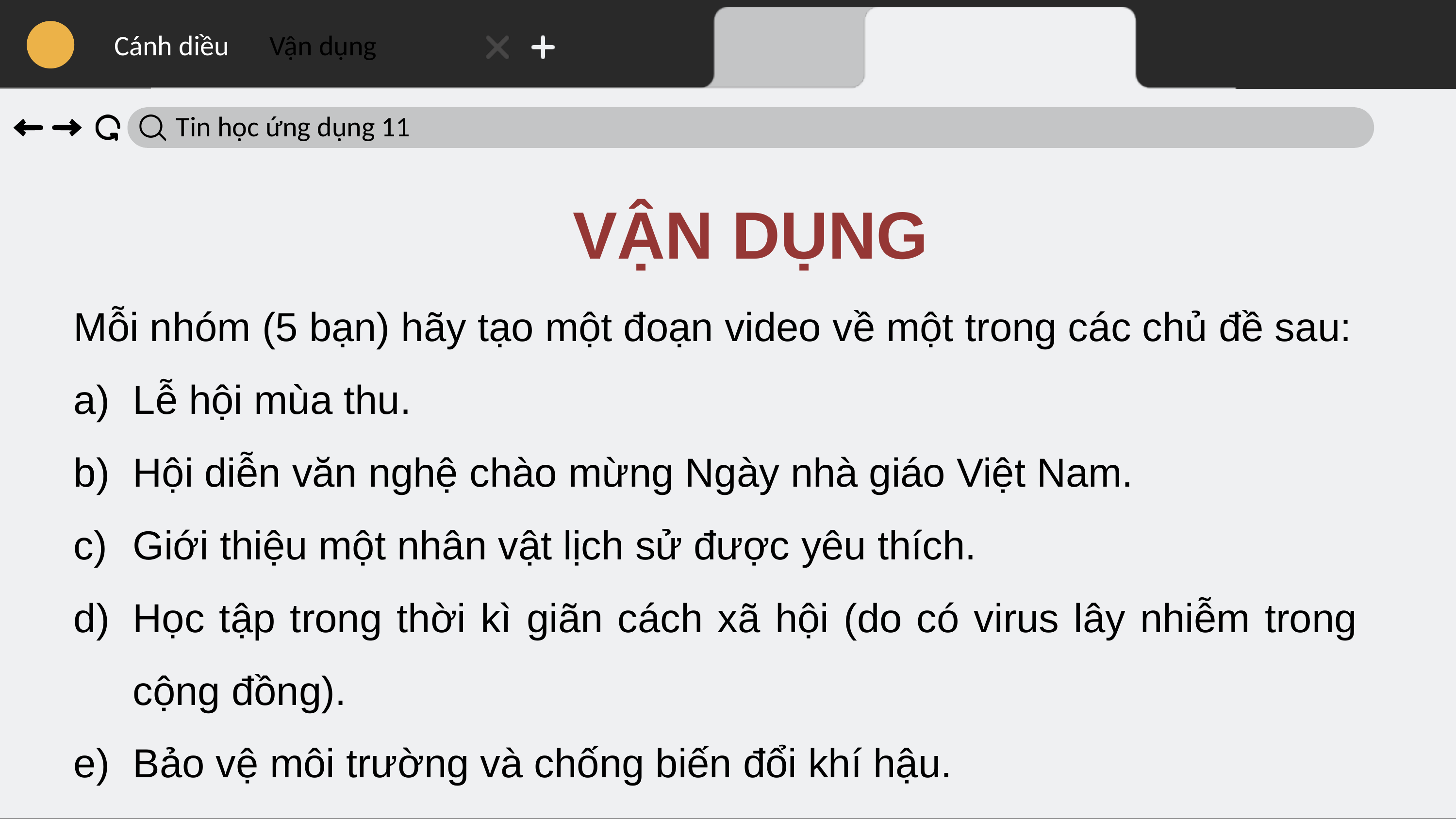

Cánh diều
Vận dụng

Tin học ứng dụng 11
VẬN DỤNG
Mỗi nhóm (5 bạn) hãy tạo một đoạn video về một trong các chủ đề sau:
Lễ hội mùa thu.
Hội diễn văn nghệ chào mừng Ngày nhà giáo Việt Nam.
Giới thiệu một nhân vật lịch sử được yêu thích.
Học tập trong thời kì giãn cách xã hội (do có virus lây nhiễm trong cộng đồng).
Bảo vệ môi trường và chống biến đổi khí hậu.